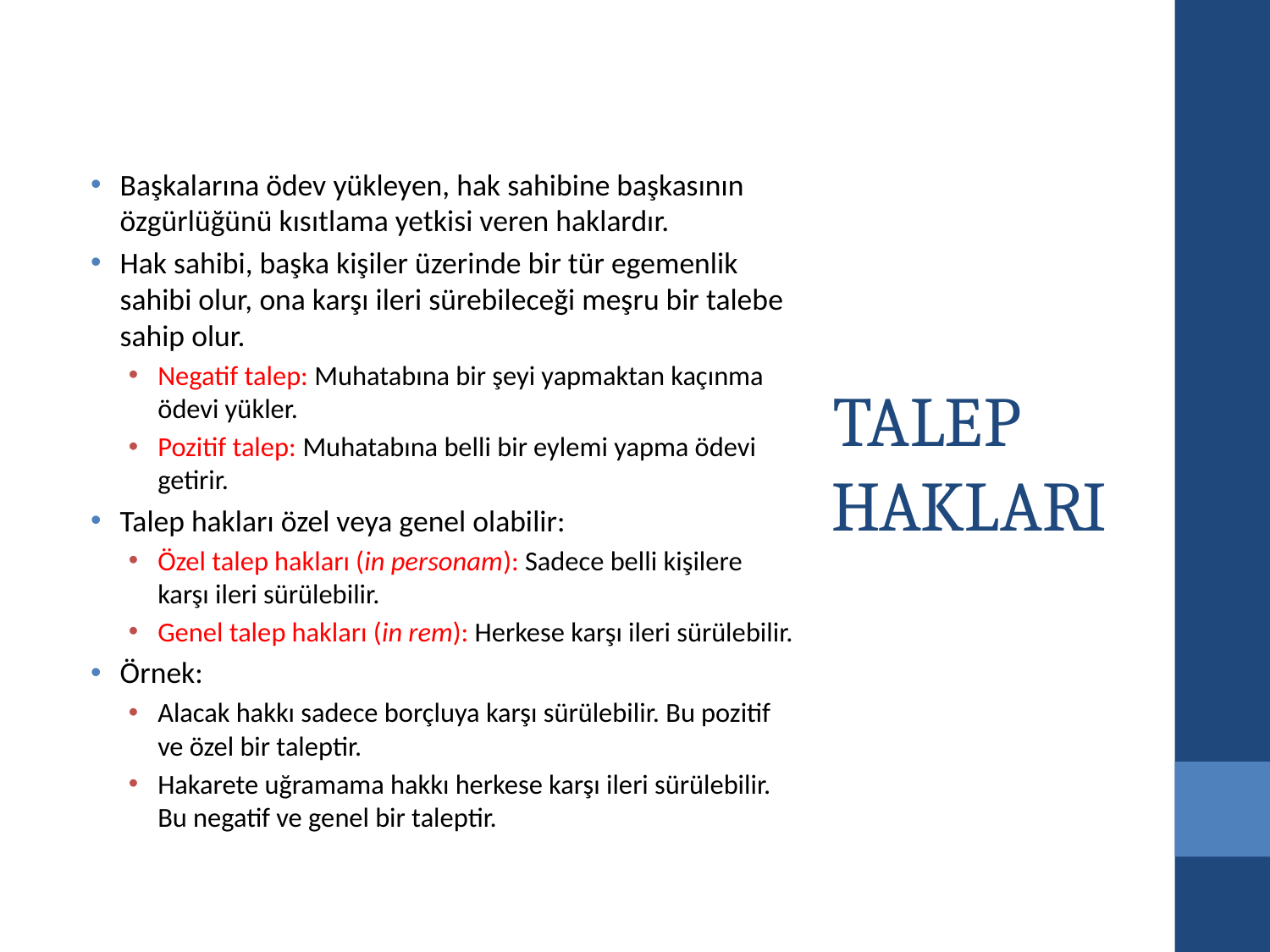

# TALEP HAKLARI
Başkalarına ödev yükleyen, hak sahibine başkasının özgürlüğünü kısıtlama yetkisi veren haklardır.
Hak sahibi, başka kişiler üzerinde bir tür egemenlik sahibi olur, ona karşı ileri sürebileceği meşru bir talebe sahip olur.
Negatif talep: Muhatabına bir şeyi yapmaktan kaçınma ödevi yükler.
Pozitif talep: Muhatabına belli bir eylemi yapma ödevi getirir.
Talep hakları özel veya genel olabilir:
Özel talep hakları (in personam): Sadece belli kişilere karşı ileri sürülebilir.
Genel talep hakları (in rem): Herkese karşı ileri sürülebilir.
Örnek:
Alacak hakkı sadece borçluya karşı sürülebilir. Bu pozitif ve özel bir taleptir.
Hakarete uğramama hakkı herkese karşı ileri sürülebilir. Bu negatif ve genel bir taleptir.